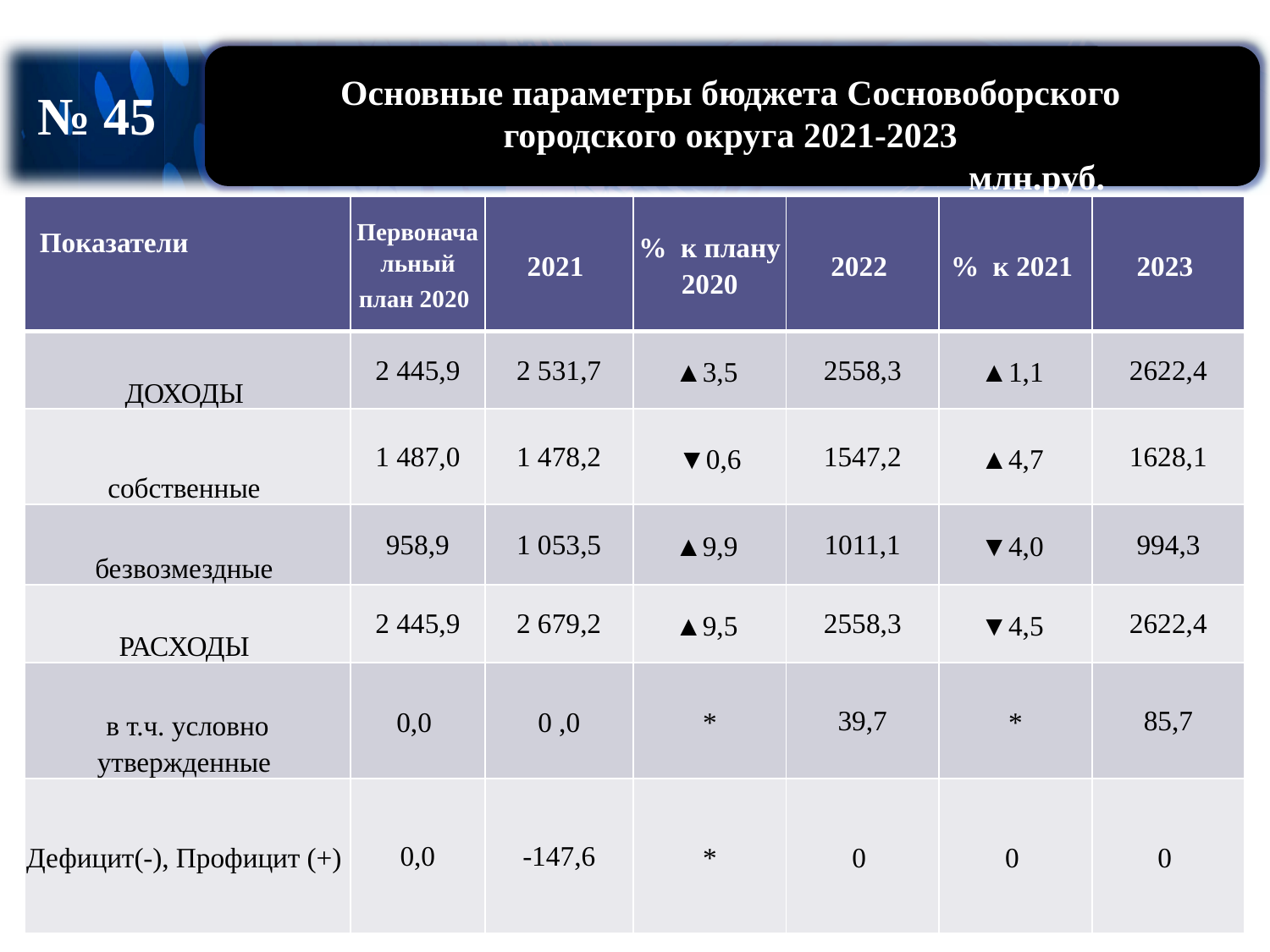

# Основные параметры бюджета Сосновоборского городского округа 2021-2023 млн.руб.
№ 45
| Показатели | Первоначальный план 2020 | 2021 | % к плану 2020 | 2022 | % к 2021 | 2023 |
| --- | --- | --- | --- | --- | --- | --- |
| ДОХОДЫ | 2 445,9 | 2 531,7 | ▲3,5 | 2558,3 | ▲1,1 | 2622,4 |
| собственные | 1 487,0 | 1 478,2 | ▼0,6 | 1547,2 | ▲4,7 | 1628,1 |
| безвозмездные | 958,9 | 1 053,5 | ▲9,9 | 1011,1 | ▼4,0 | 994,3 |
| РАСХОДЫ | 2 445,9 | 2 679,2 | ▲9,5 | 2558,3 | ▼4,5 | 2622,4 |
| в т.ч. условно утвержденные | 0,0 | 0 ,0 | \* | 39,7 | \* | 85,7 |
| Дефицит(-), Профицит (+) | 0,0 | -147,6 | \* | 0 | 0 | 0 |